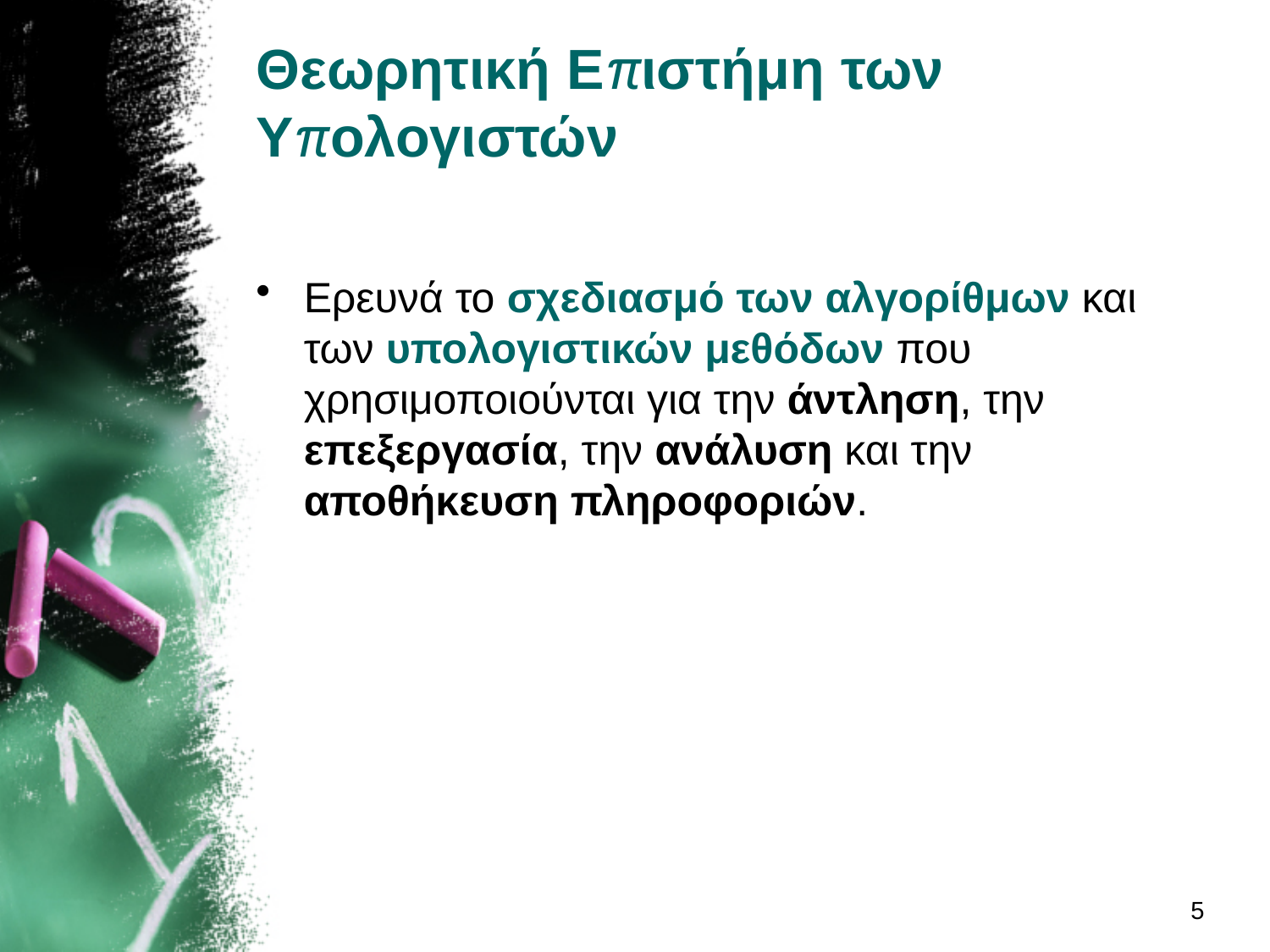

# Θεωρητική Επιστήμη των Υπολογιστών
Ερευνά το σχεδιασμό των αλγορίθμων και των υπολογιστικών μεθόδων που χρησιμοποιούνται για την άντληση, την επεξεργασία, την ανάλυση και την αποθήκευση πληροφοριών.
5